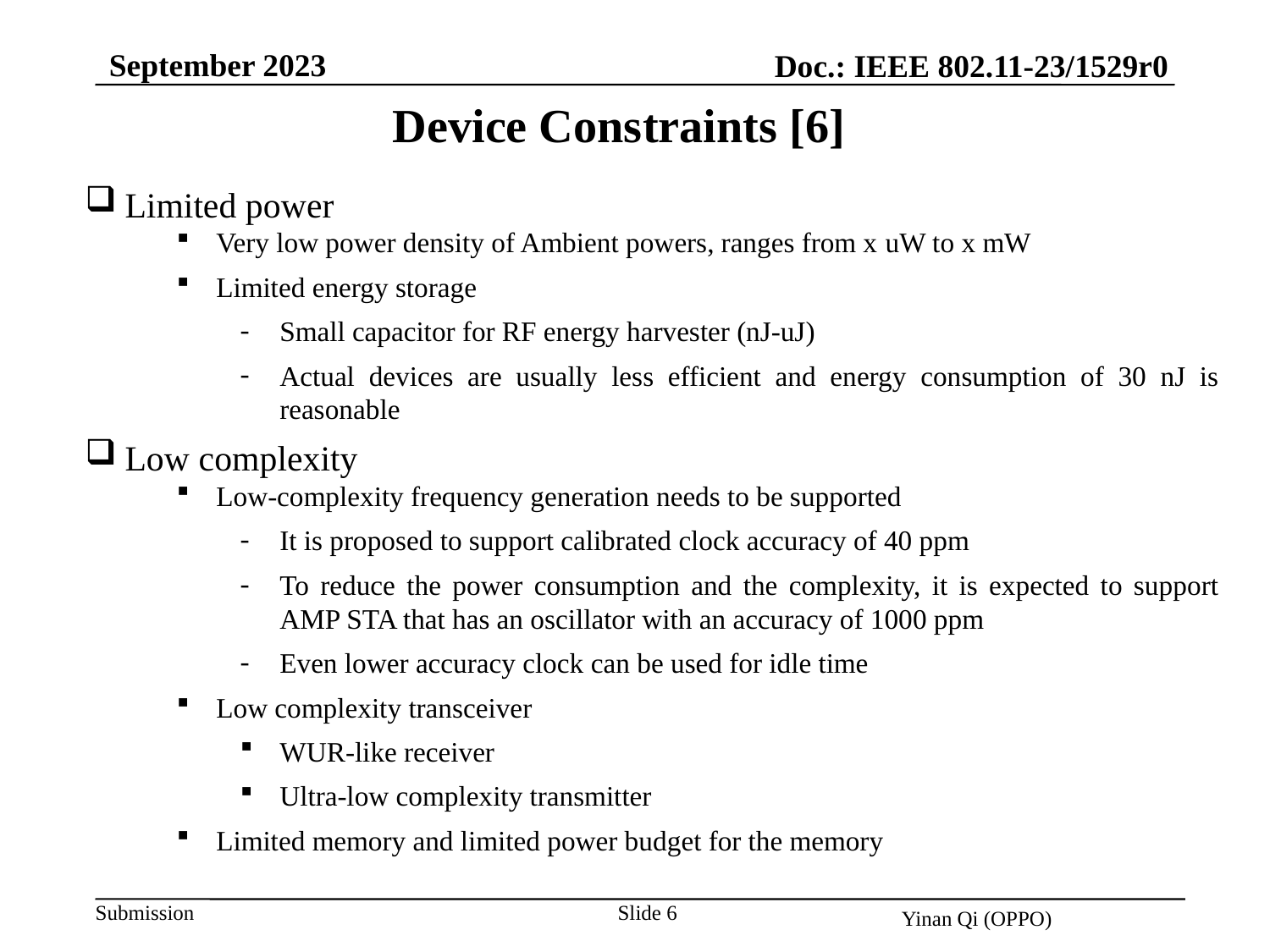

September 2023
Doc.: IEEE 802.11-23/1529r0
Device Constraints [6]
Limited power
Very low power density of Ambient powers, ranges from x uW to x mW
Limited energy storage
Small capacitor for RF energy harvester (nJ-uJ)
Actual devices are usually less efficient and energy consumption of 30 nJ is reasonable
Low complexity
Low-complexity frequency generation needs to be supported
It is proposed to support calibrated clock accuracy of 40 ppm
To reduce the power consumption and the complexity, it is expected to support AMP STA that has an oscillator with an accuracy of 1000 ppm
Even lower accuracy clock can be used for idle time
Low complexity transceiver
WUR-like receiver
Ultra-low complexity transmitter
Limited memory and limited power budget for the memory

Slide 6
Yinan Qi (OPPO)